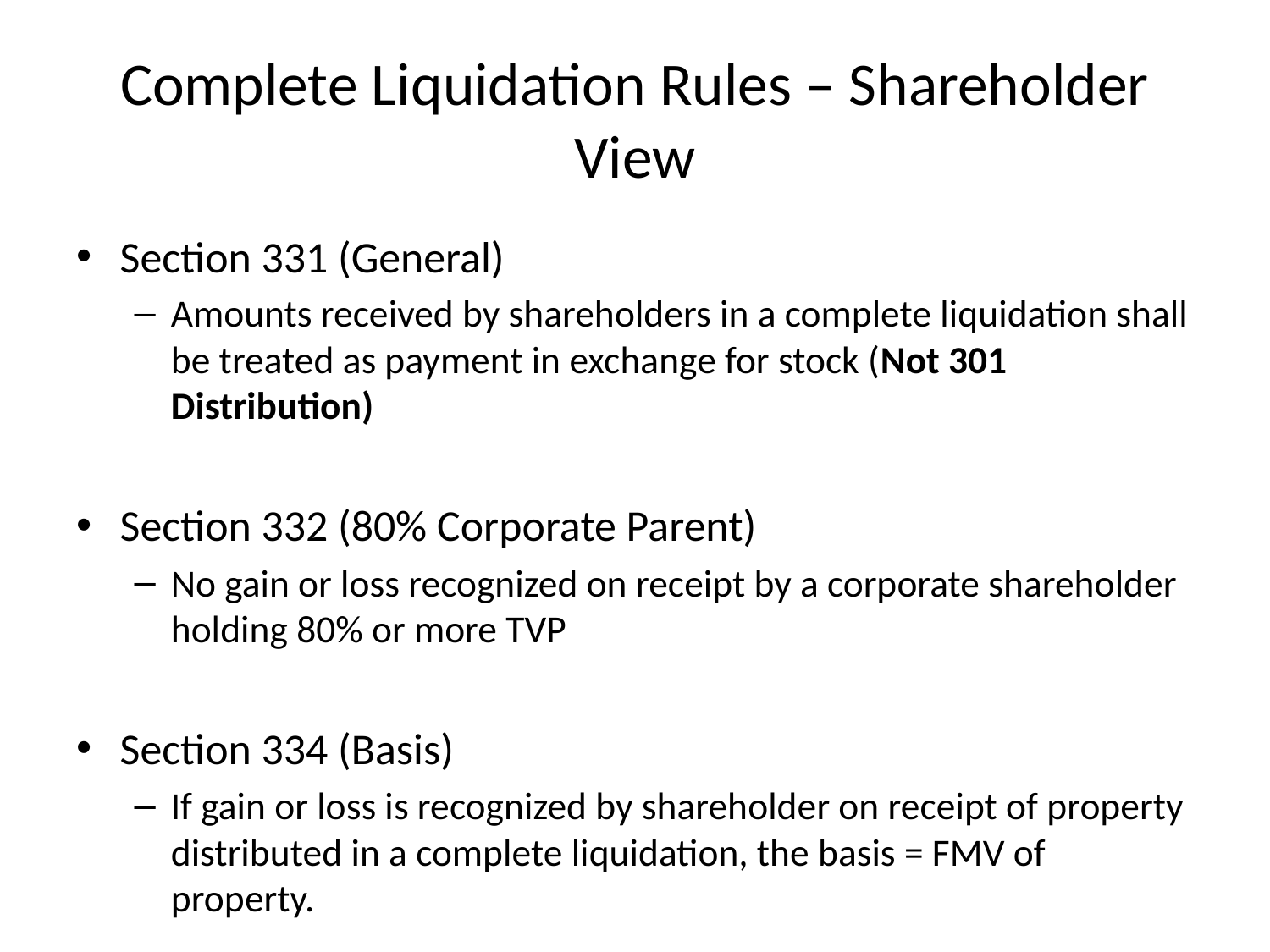

# Complete Liquidation Rules – Shareholder View
Section 331 (General)
Amounts received by shareholders in a complete liquidation shall be treated as payment in exchange for stock (Not 301 Distribution)

Section 332 (80% Corporate Parent)
No gain or loss recognized on receipt by a corporate shareholder holding 80% or more TVP

Section 334 (Basis)
If gain or loss is recognized by shareholder on receipt of property distributed in a complete liquidation, the basis = FMV of property.